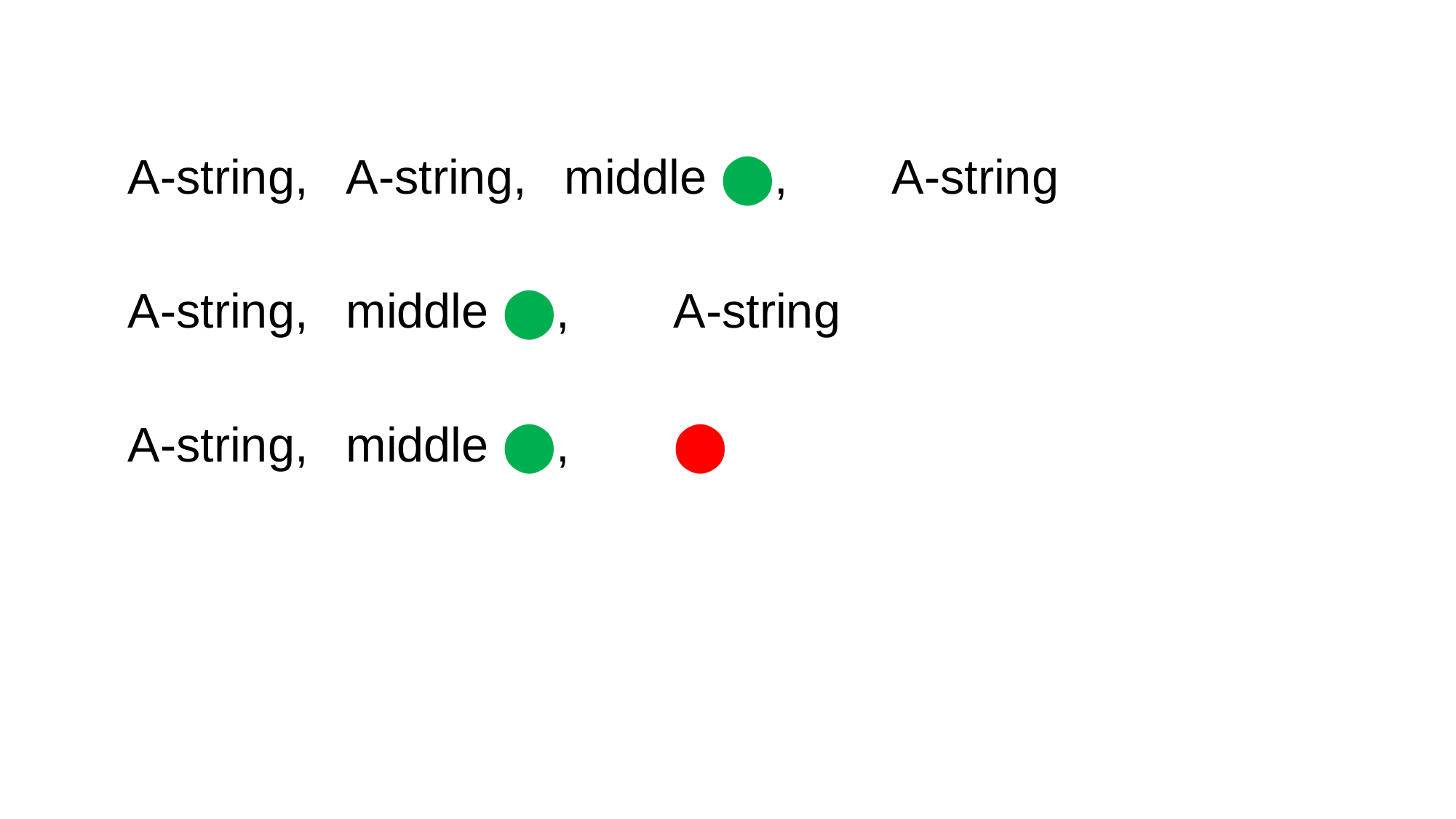

A-string, 	A-string, 	middle ⬤, 	A-string

A-string, 	middle ⬤, 	A-string

A-string, 	middle ⬤, 	⬤